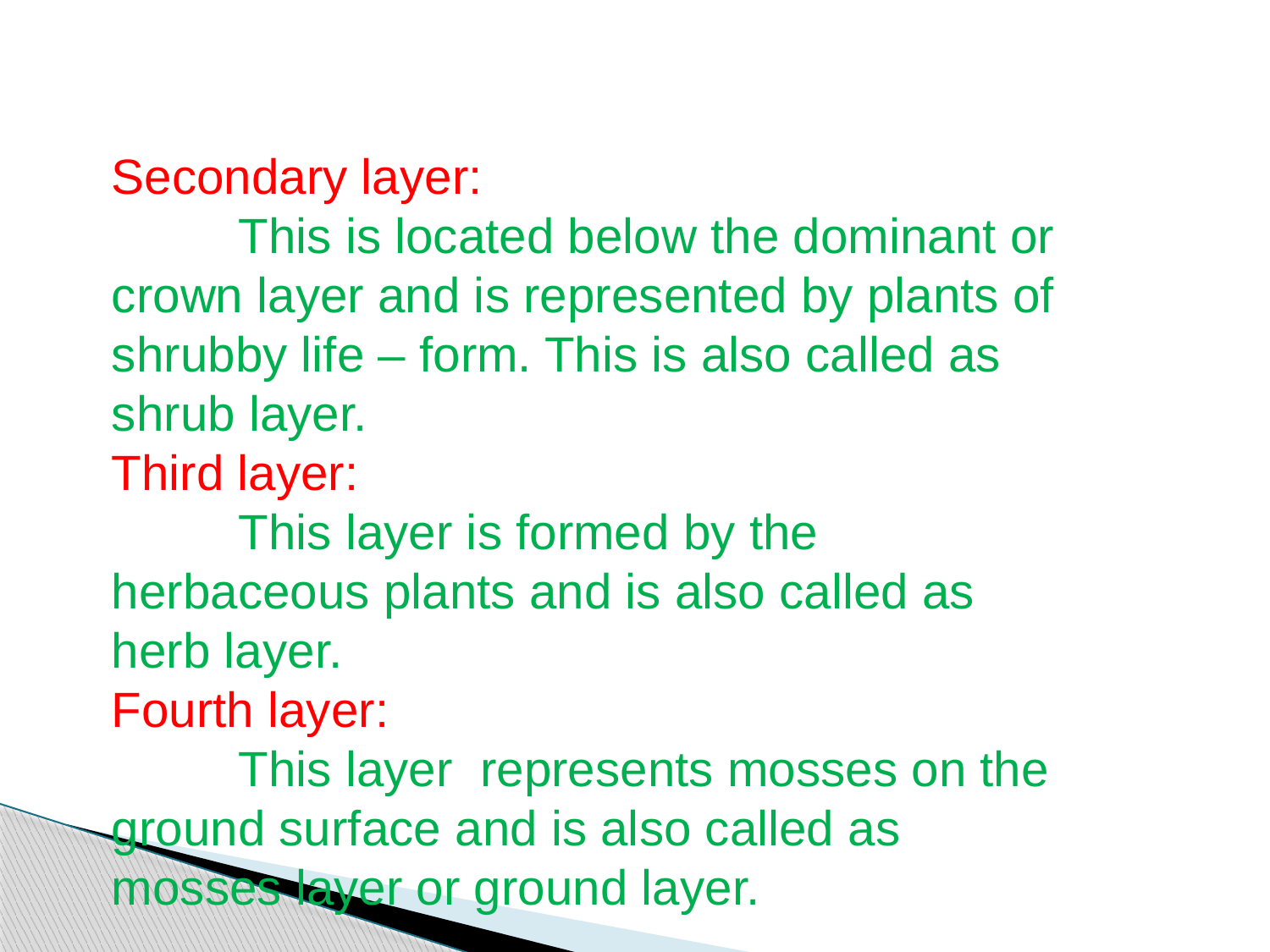

Secondary layer:
 	This is located below the dominant or crown layer and is represented by plants of shrubby life – form. This is also called as shrub layer.
Third layer:
	This layer is formed by the herbaceous plants and is also called as herb layer.
Fourth layer:
	This layer  represents mosses on the ground surface and is also called as mosses layer or ground layer.